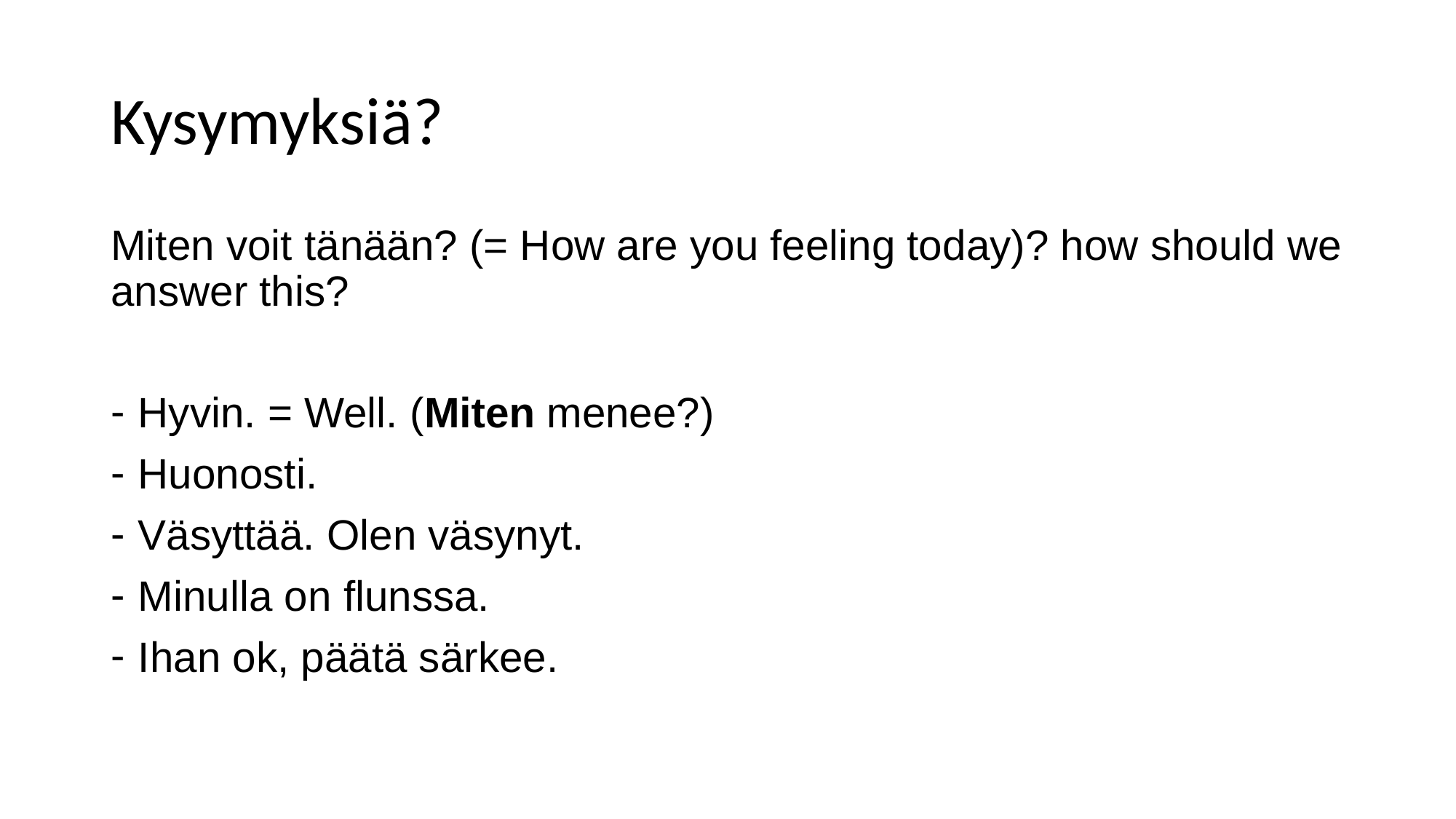

# Kysymyksiä?
Miten voit tänään? (= How are you feeling today)? how should we answer this?

Hyvin. = Well. (Miten menee?)
Huonosti.
Väsyttää. Olen väsynyt.
Minulla on flunssa.
Ihan ok, päätä särkee.